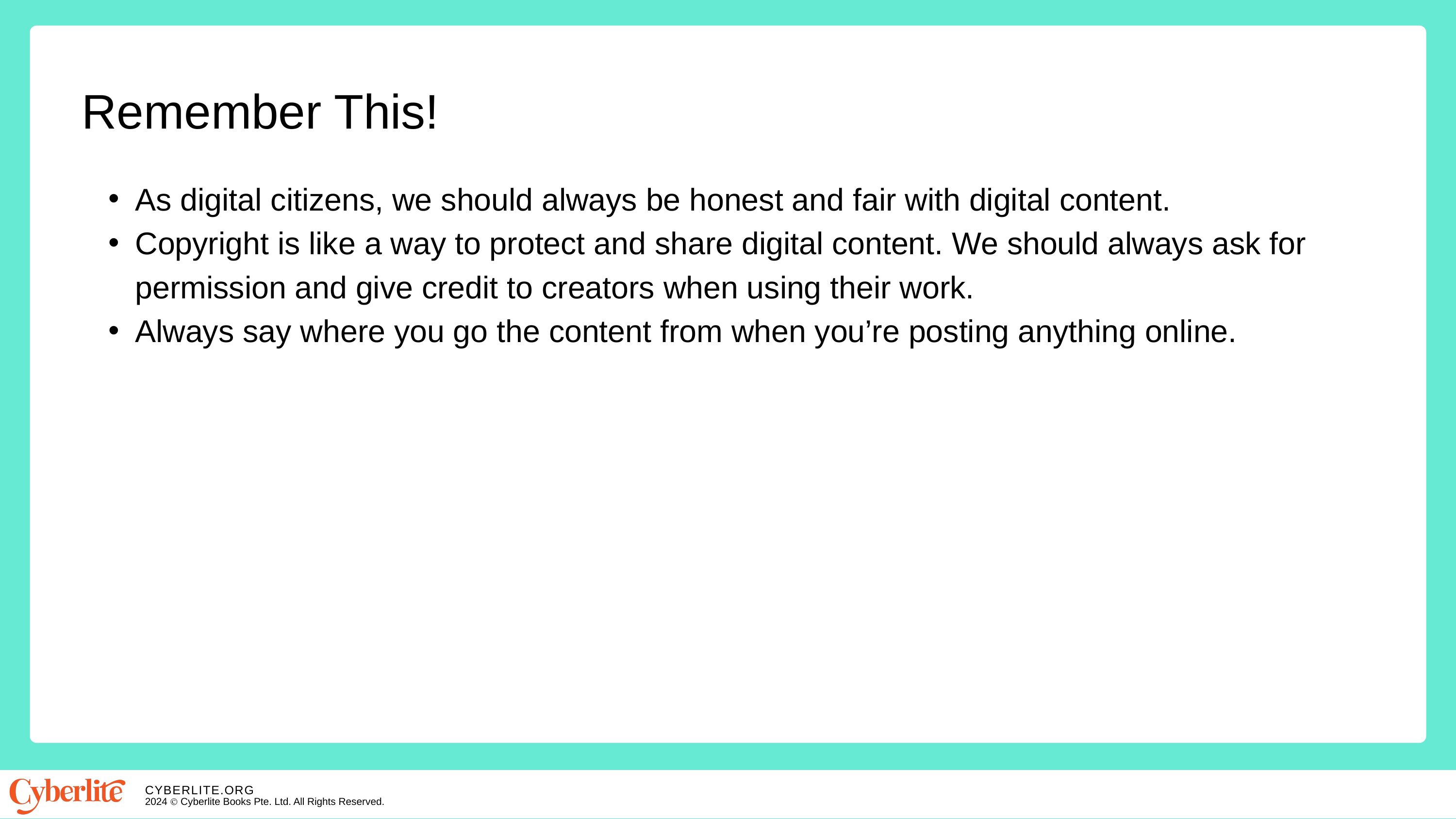

Remember This!
As digital citizens, we should always be honest and fair with digital content.
Copyright is like a way to protect and share digital content. We should always ask for permission and give credit to creators when using their work.
Always say where you go the content from when you’re posting anything online.